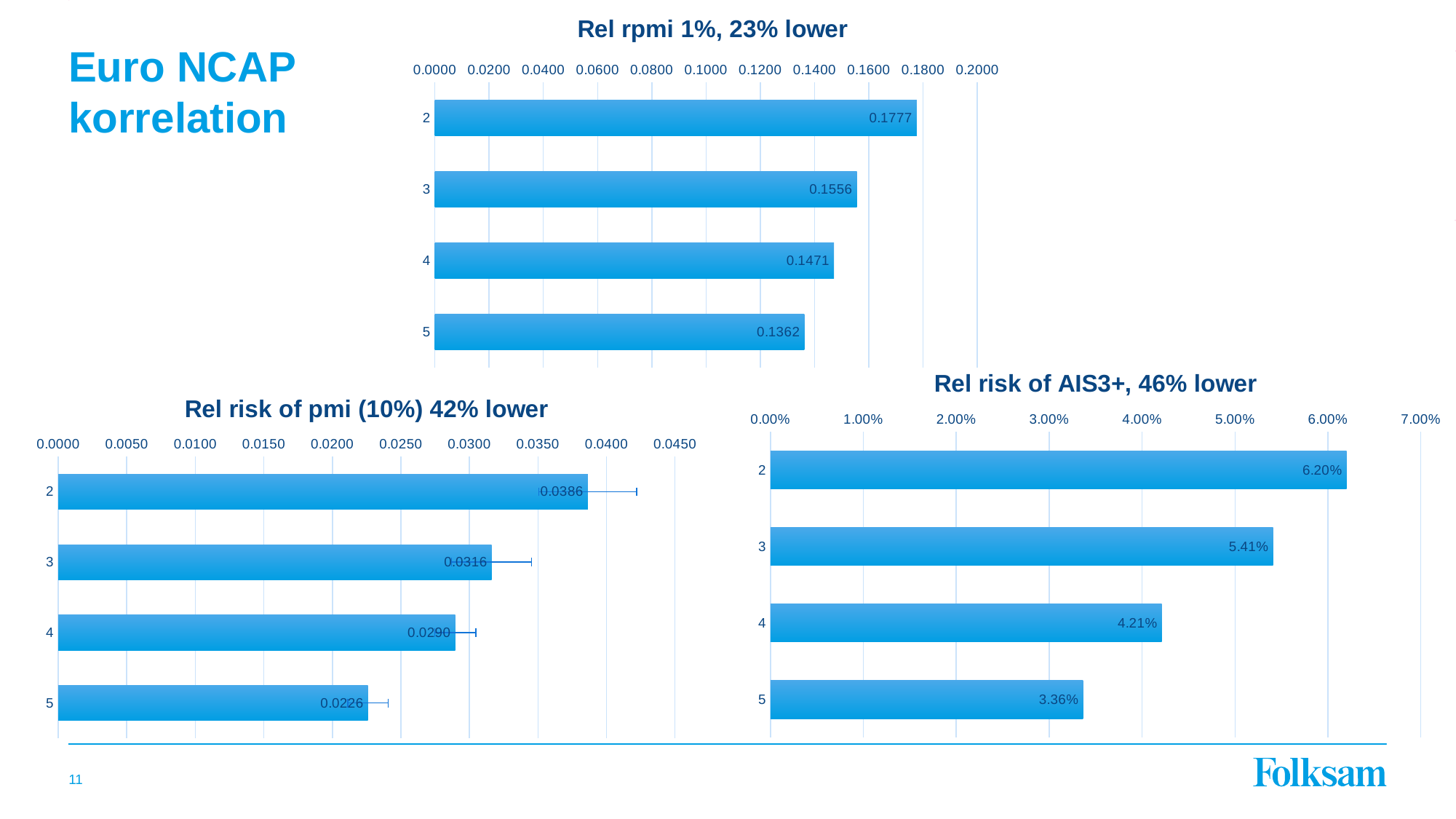

### Chart: Rel rpmi 1%, 23% lower

| Category | Rel rpmi 1% |
|---|---|
| 2 | 0.17767016396239999 |
| 3 | 0.15558566847379507 |
| 4 | 0.14713376127277844 |
| 5 | 0.13622474191737305 |
# Euro NCAP korrelation

### Chart: Rel risk of AIS3+, 46% lower

| Category | Rel risk of AIS3+ |
|---|---|
| 2 | 0.06200018464226818 |
| 3 | 0.05408904925148781 |
| 4 | 0.04211083655574078 |
| 5 | 0.03363909451450625 |

### Chart: Rel risk of pmi (10%) 42% lower

| Category | Rel rpmi |
|---|---|
| 2 | 0.03863254350865037 |
| 3 | 0.03161854331549779 |
| 4 | 0.028958523458856925 |
| 5 | 0.02259884388708204 |
11